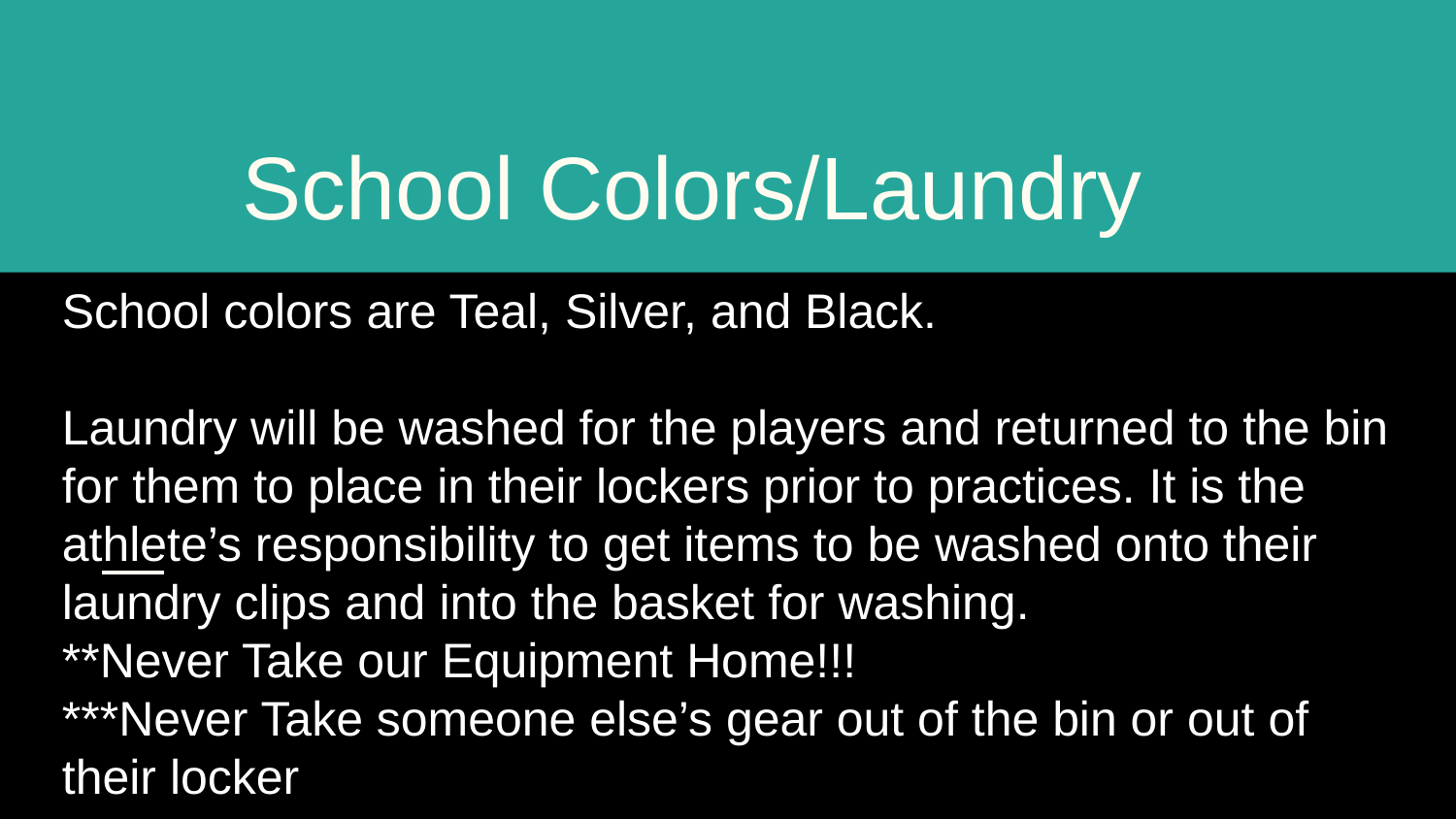

# School Colors/Laundry
School colors are Teal, Silver, and Black.

Laundry will be washed for the players and returned to the bin for them to place in their lockers prior to practices. It is the athlete’s responsibility to get items to be washed onto their laundry clips and into the basket for washing.
**Never Take our Equipment Home!!!
***Never Take someone else’s gear out of the bin or out of their locker